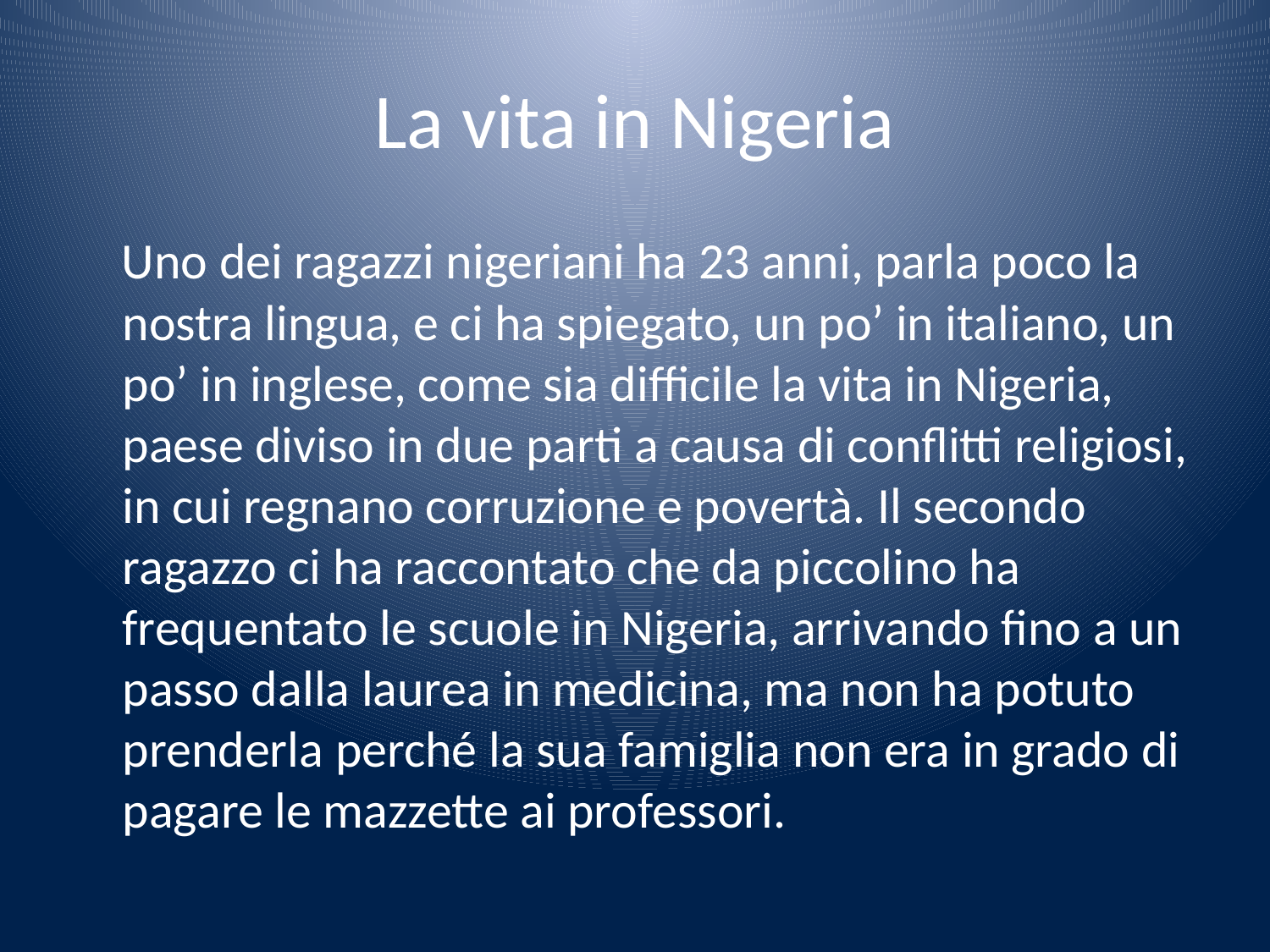

# La vita in Nigeria
    Uno dei ragazzi nigeriani ha 23 anni, parla poco la nostra lingua, e ci ha spiegato, un po’ in italiano, un po’ in inglese, come sia difficile la vita in Nigeria, paese diviso in due parti a causa di conflitti religiosi, in cui regnano corruzione e povertà. Il secondo ragazzo ci ha raccontato che da piccolino ha frequentato le scuole in Nigeria, arrivando fino a un passo dalla laurea in medicina, ma non ha potuto prenderla perché la sua famiglia non era in grado di pagare le mazzette ai professori.